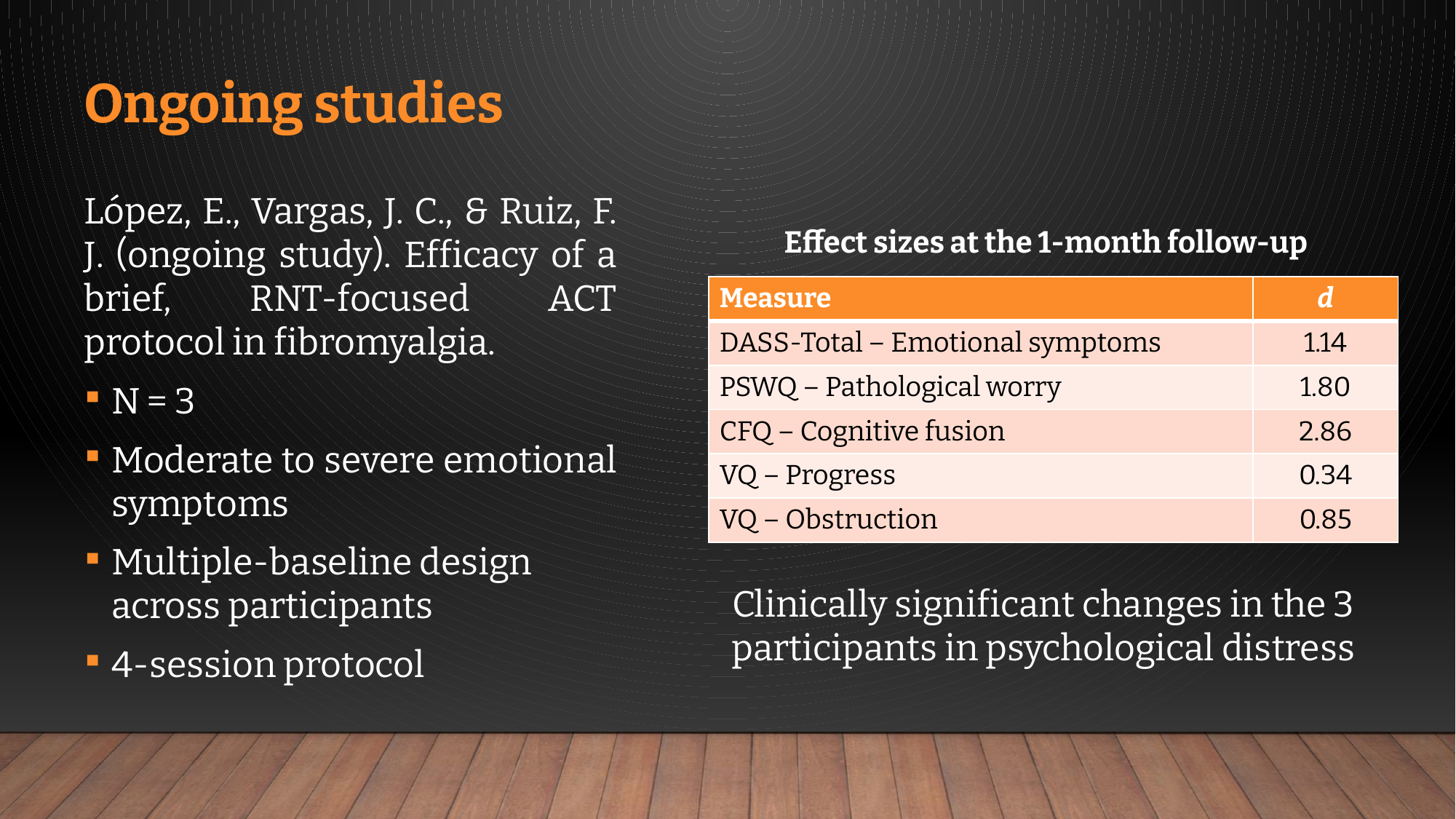

Ongoing studies
López, E., Vargas, J. C., & Ruiz, F. J. (ongoing study). Efficacy of a brief, RNT-focused ACT protocol in fibromyalgia.
N = 3
Moderate to severe emotional symptoms
Multiple-baseline design across participants
4-session protocol

Effect sizes at the 1-month follow-up
| Measure | d |
| --- | --- |
| DASS-Total – Emotional symptoms | 1.14 |
| PSWQ – Pathological worry | 1.80 |
| CFQ – Cognitive fusion | 2.86 |
| VQ – Progress | 0.34 |
| VQ – Obstruction | 0.85 |
Clinically significant changes in the 3 participants in psychological distress